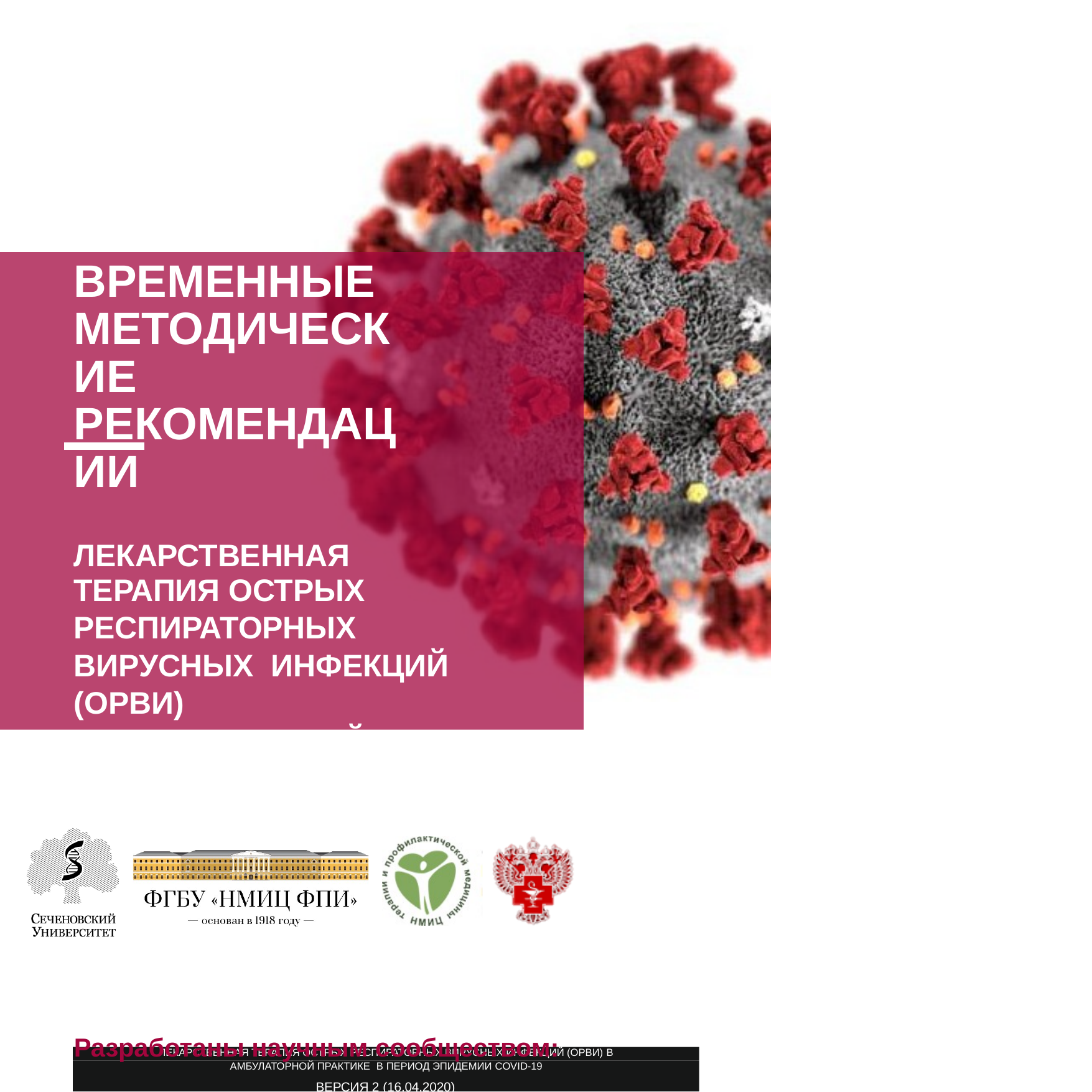

| ВРЕМЕННЫЕ МЕТОДИЧЕСКИЕ РЕКОМЕНДАЦИИ ЛЕКАРСТВЕННАЯ ТЕРАПИЯ ОСТРЫХ РЕСПИРАТОРНЫХ ВИРУСНЫХ ИНФЕКЦИЙ (ОРВИ) В АМБУЛАТОРНОЙ ПРАКТИКЕ В ПЕРИОД ЭПИДЕМИИ COVID-19 ВЕРСИЯ 2 (16.04.2020) |
| --- |
| Разработаны научным сообществом: |

ЛЕКАРСТВЕННАЯ ТЕРАПИЯ ОСТРЫХ РЕСПИРАТОРНЫХ ВИРУСНЫХ ИНФЕКЦИЙ (ОРВИ) В АМБУЛАТОРНОЙ ПРАКТИКЕ  В ПЕРИОД ЭПИДЕМИИ COVID-19
ВЕРСИЯ 2 (16.04.2020)